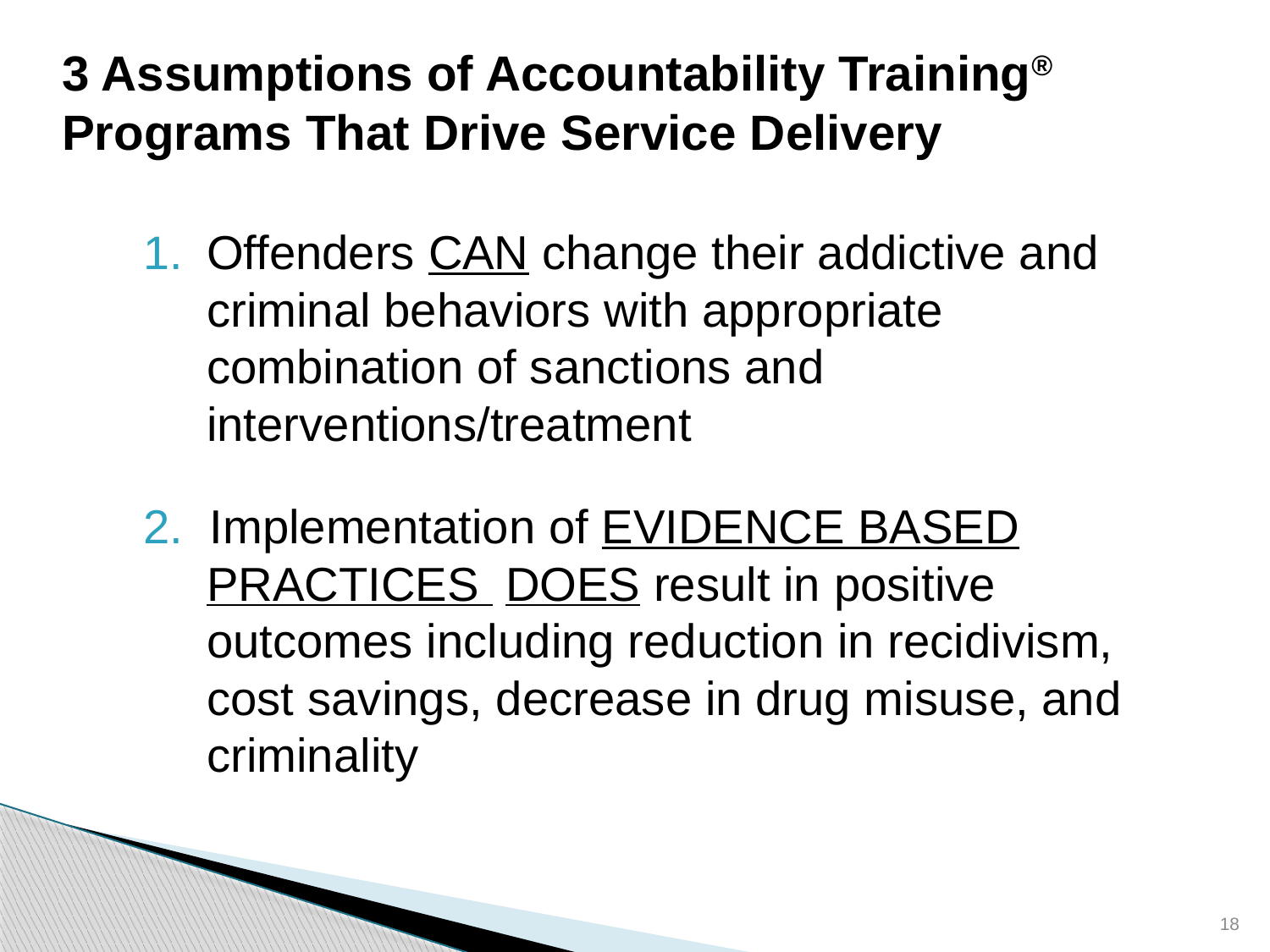

# 3 Assumptions of Accountability Training® Programs That Drive Service Delivery
Offenders CAN change their addictive and criminal behaviors with appropriate combination of sanctions and interventions/treatment
2.  Implementation of EVIDENCE BASED PRACTICES  DOES result in positive outcomes including reduction in recidivism, cost savings, decrease in drug misuse, and criminality
18